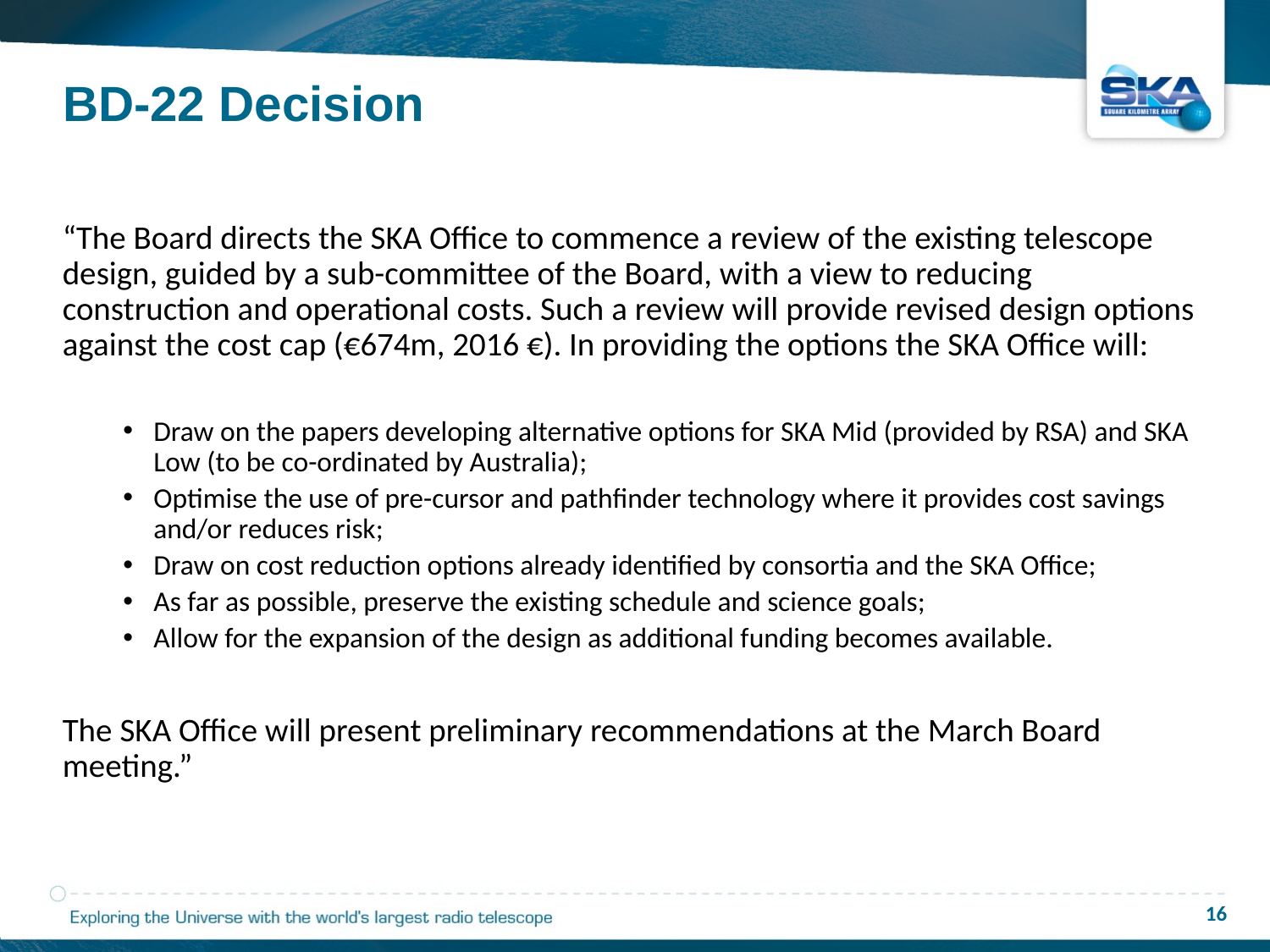

BD-22 Decision
“The Board directs the SKA Office to commence a review of the existing telescope design, guided by a sub-committee of the Board, with a view to reducing construction and operational costs. Such a review will provide revised design options against the cost cap (€674m, 2016 €). In providing the options the SKA Office will:

Draw on the papers developing alternative options for SKA Mid (provided by RSA) and SKA Low (to be co-ordinated by Australia);
Optimise the use of pre-cursor and pathfinder technology where it provides cost savings and/or reduces risk;
Draw on cost reduction options already identified by consortia and the SKA Office;
As far as possible, preserve the existing schedule and science goals;
Allow for the expansion of the design as additional funding becomes available.

The SKA Office will present preliminary recommendations at the March Board meeting.”

16